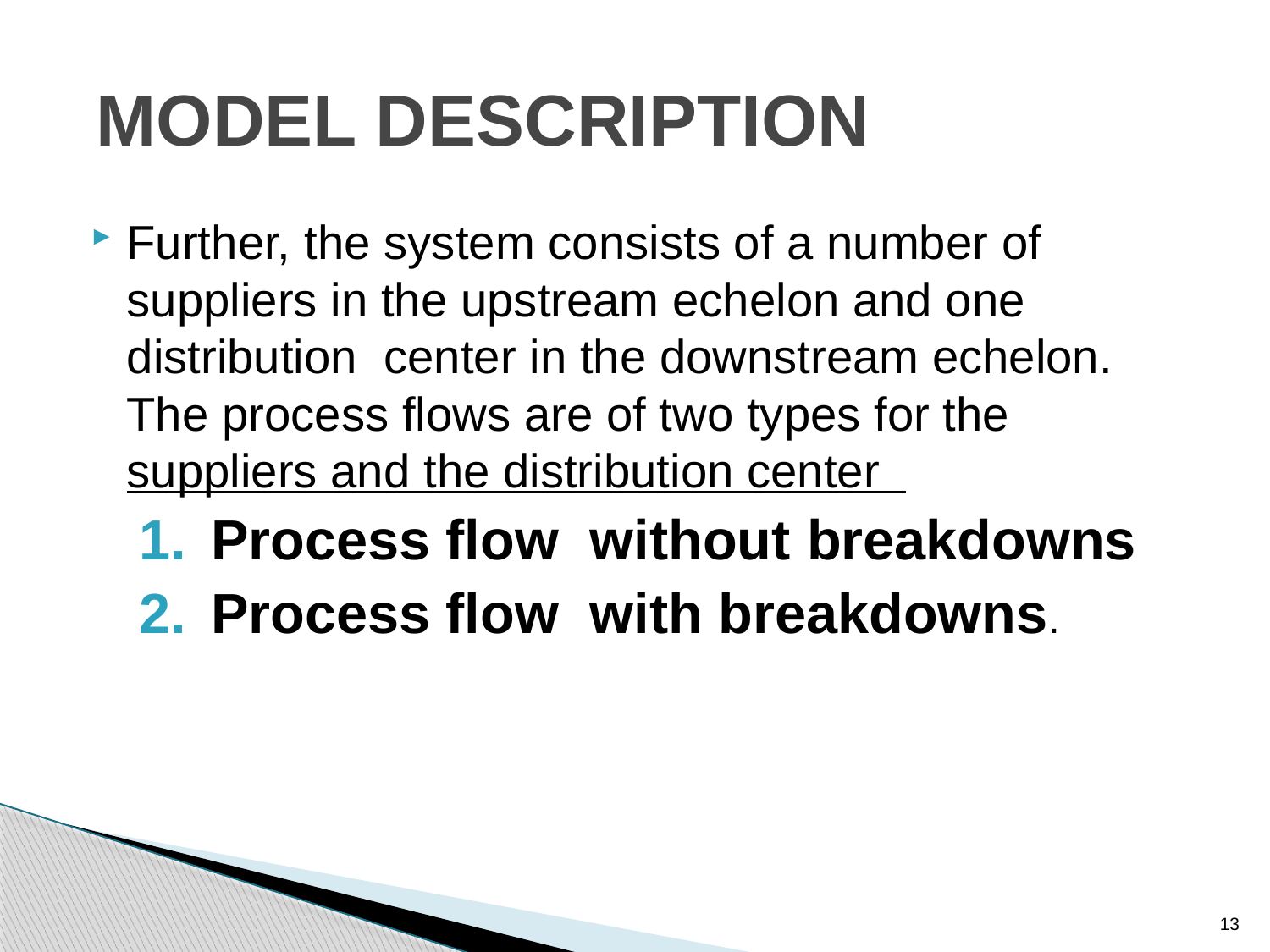

# MODEL DESCRIPTION
Further, the system consists of a number of suppliers in the upstream echelon and one distribution  center in the downstream echelon. The process flows are of two types for the  suppliers and the distribution center
Process flow  without breakdowns
Process flow  with breakdowns.

13